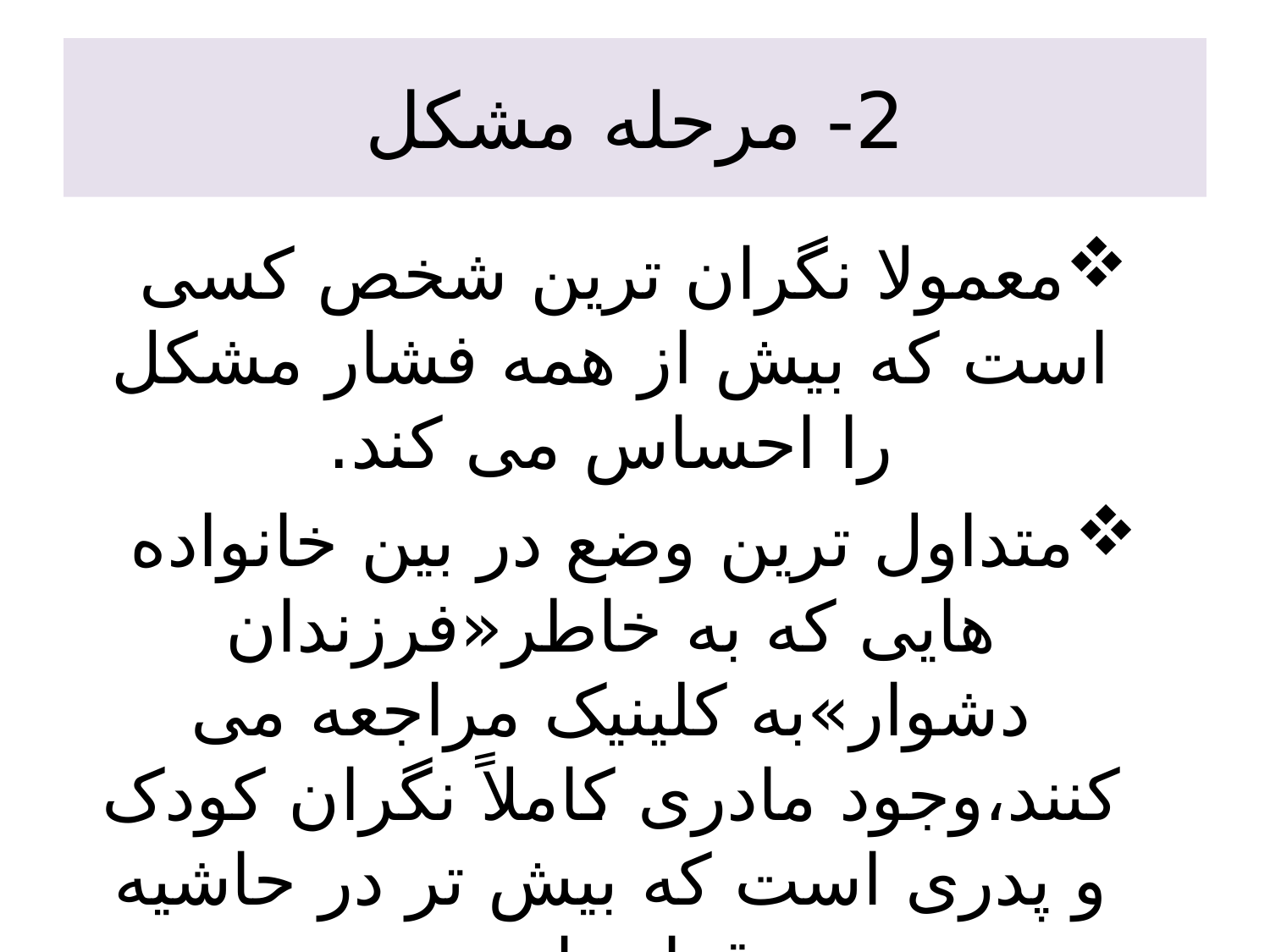

# 2- مرحله مشکل
معمولا نگران ترین شخص کسی است که بیش از همه فشار مشکل را احساس می کند.
متداول ترین وضع در بین خانواده هایی که به خاطر«فرزندان دشوار»به کلینیک مراجعه می کنند،وجود مادری کاملاً نگران کودک و پدری است که بیش تر در حاشیه قرار دارد.